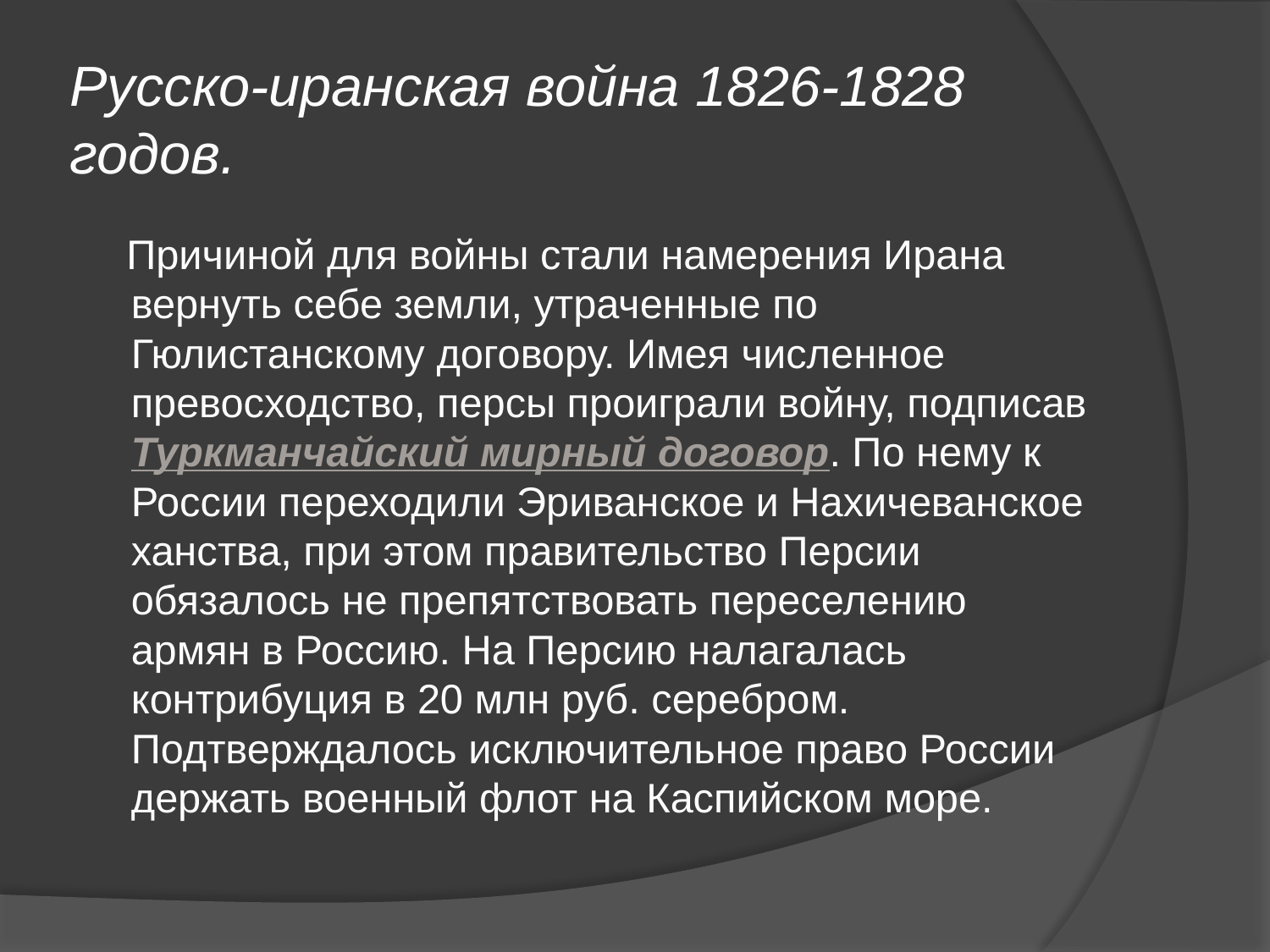

# Русско-иранская война 1826-1828 годов.
    Причиной для войны стали намерения Ирана вернуть себе земли, утраченные по Гюлистанскому договору. Имея численное превосходство, персы проиграли войну, подписав Туркманчайский мирный договор. По нему к России переходили Эриванское и Нахичеванское ханства, при этом правительство Персии обязалось не препятствовать переселению армян в Россию. На Персию налагалась контрибуция в 20 млн руб. серебром. Подтверждалось исключительное право России держать военный флот на Каспийском море.